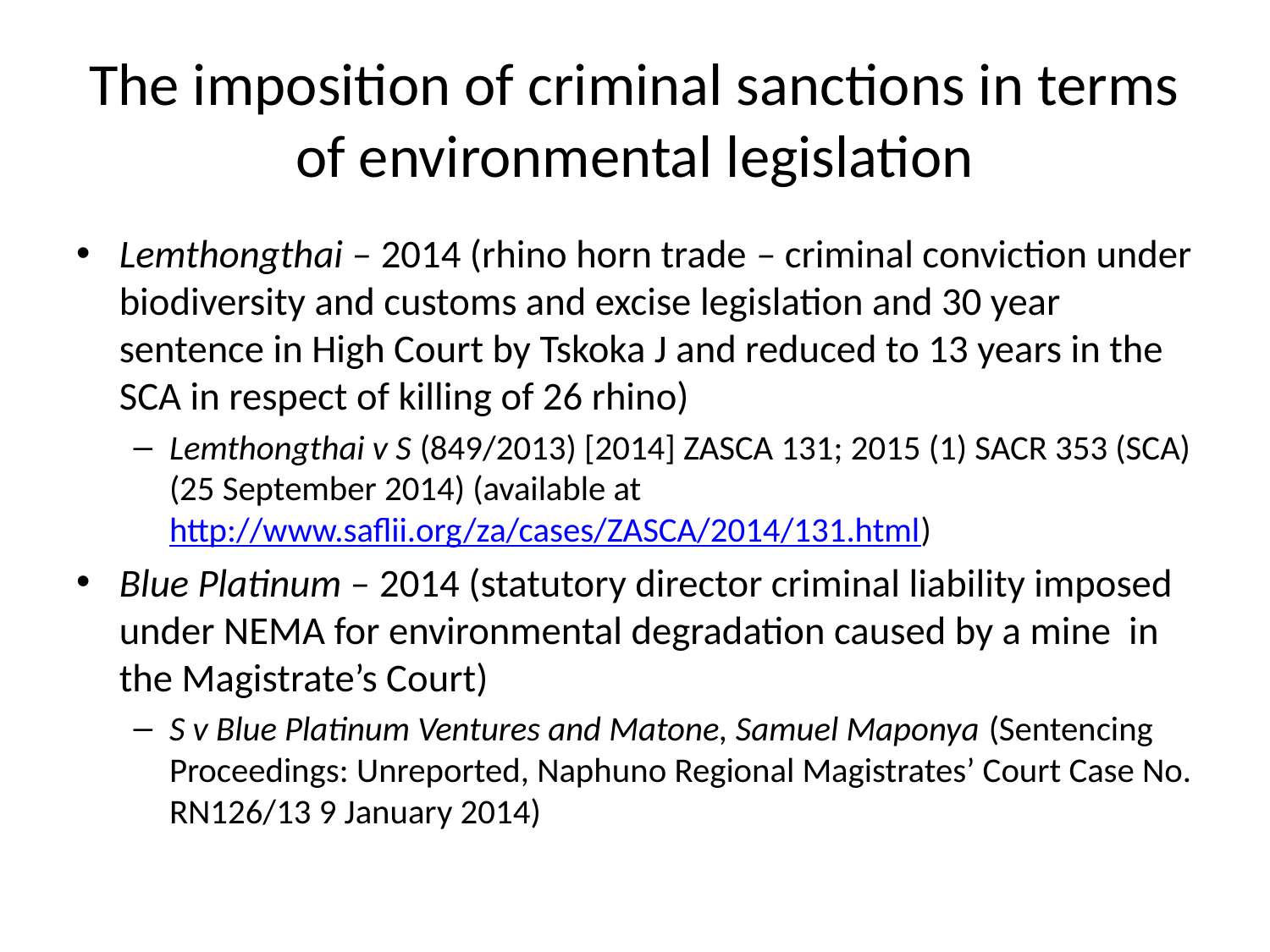

# The imposition of criminal sanctions in terms of environmental legislation
Lemthongthai – 2014 (rhino horn trade – criminal conviction under biodiversity and customs and excise legislation and 30 year sentence in High Court by Tskoka J and reduced to 13 years in the SCA in respect of killing of 26 rhino)
Lemthongthai v S (849/2013) [2014] ZASCA 131; 2015 (1) SACR 353 (SCA) (25 September 2014) (available at http://www.saflii.org/za/cases/ZASCA/2014/131.html)
Blue Platinum – 2014 (statutory director criminal liability imposed under NEMA for environmental degradation caused by a mine  in the Magistrate’s Court)
S v Blue Platinum Ventures and Matone, Samuel Maponya (Sentencing Proceedings: Unreported, Naphuno Regional Magistrates’ Court Case No. RN126/13 9 January 2014)